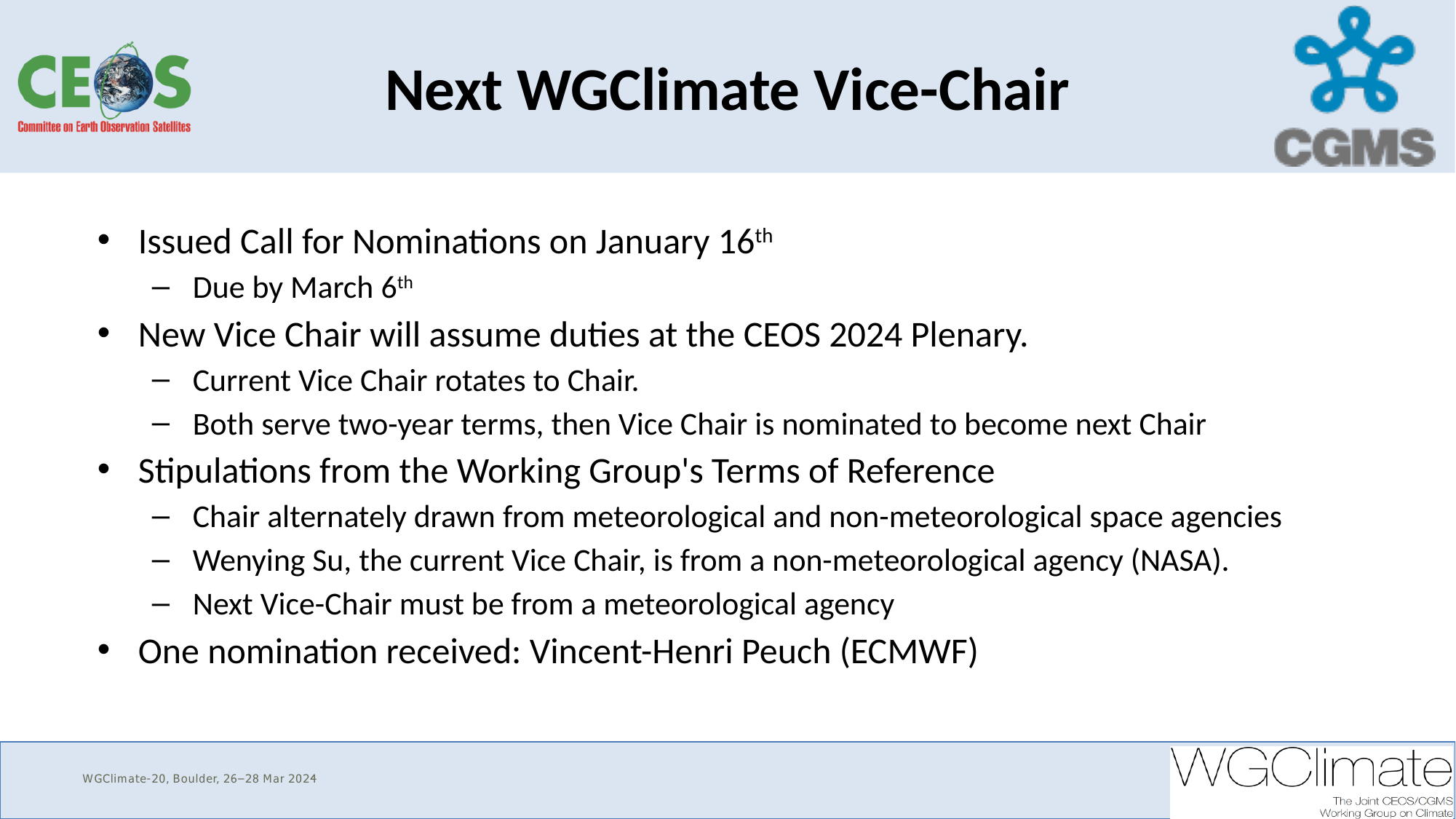

# Next WGClimate Vice-Chair
Issued Call for Nominations on January 16th
Due by March 6th
New Vice Chair will assume duties at the CEOS 2024 Plenary.
Current Vice Chair rotates to Chair.
Both serve two-year terms, then Vice Chair is nominated to become next Chair
Stipulations from the Working Group's Terms of Reference
Chair alternately drawn from meteorological and non-meteorological space agencies
Wenying Su, the current Vice Chair, is from a non-meteorological agency (NASA).
Next Vice-Chair must be from a meteorological agency
One nomination received: Vincent-Henri Peuch (ECMWF)